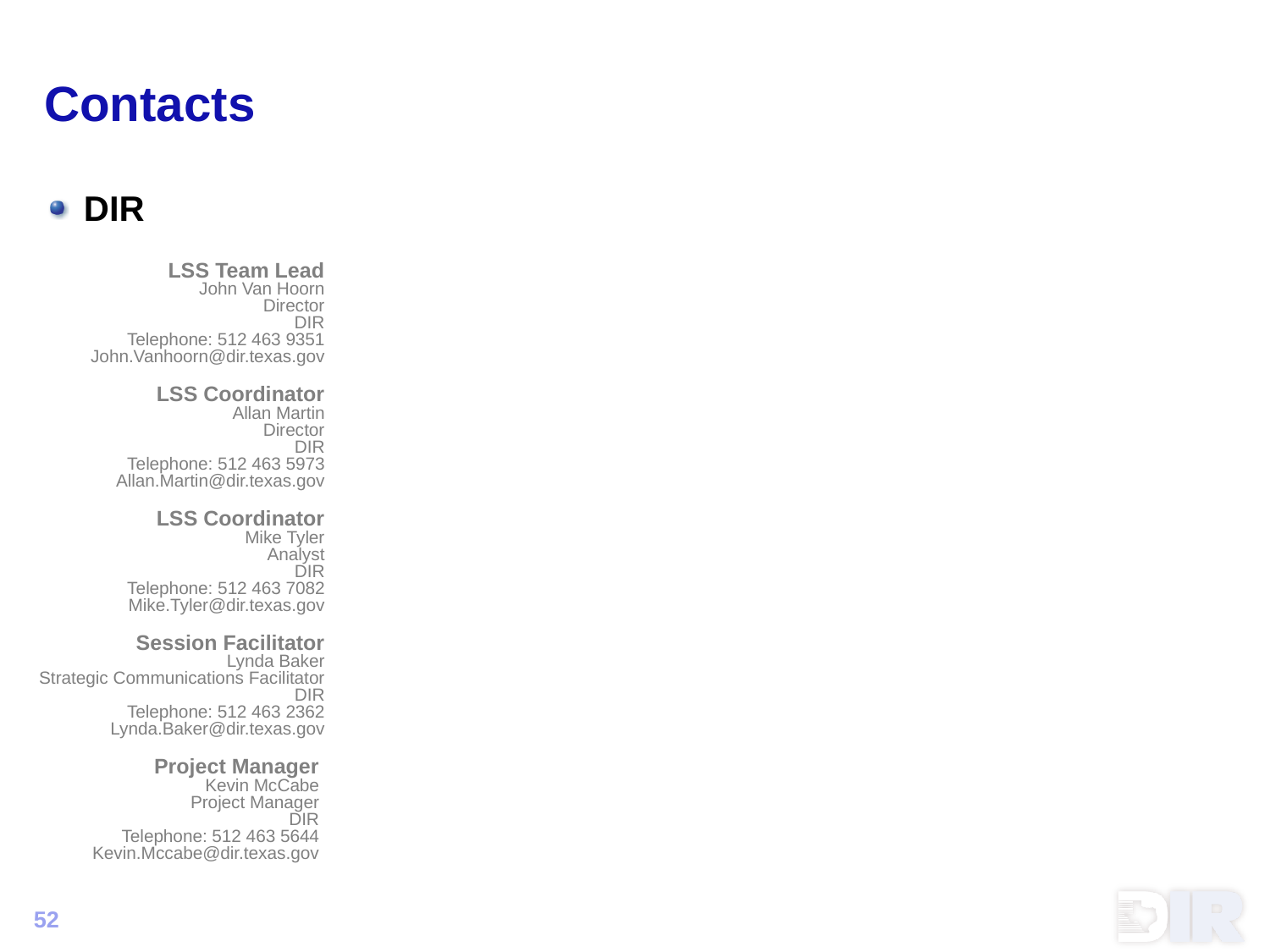

# Contacts
DIR

LSS Team Lead
John Van Hoorn
Director
DIR
Telephone: 512 463 9351
John.Vanhoorn@dir.texas.gov
LSS Coordinator
Allan Martin
Director
DIR
Telephone: 512 463 5973
Allan.Martin@dir.texas.gov
LSS Coordinator
Mike Tyler
Analyst
DIR
Telephone: 512 463 7082
Mike.Tyler@dir.texas.gov
Session Facilitator
Lynda Baker
Strategic Communications Facilitator
DIR
Telephone: 512 463 2362
Lynda.Baker@dir.texas.gov
Project Manager
Kevin McCabe
Project Manager
DIR
Telephone: 512 463 5644
Kevin.Mccabe@dir.texas.gov
52